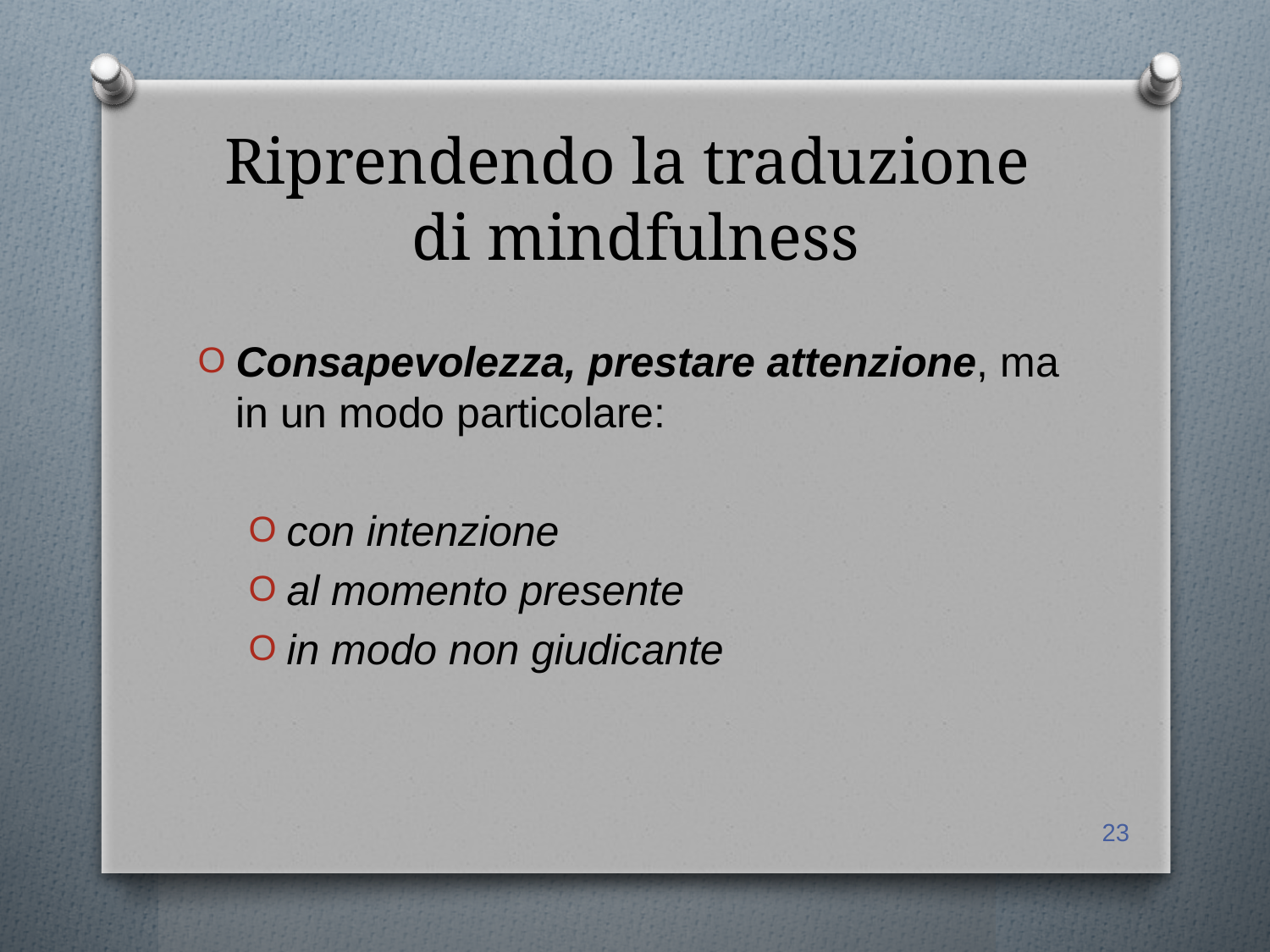

# Riprendendo la traduzione di mindfulness
Consapevolezza, prestare attenzione, ma in un modo particolare:

con intenzione
al momento presente
in modo non giudicante

23